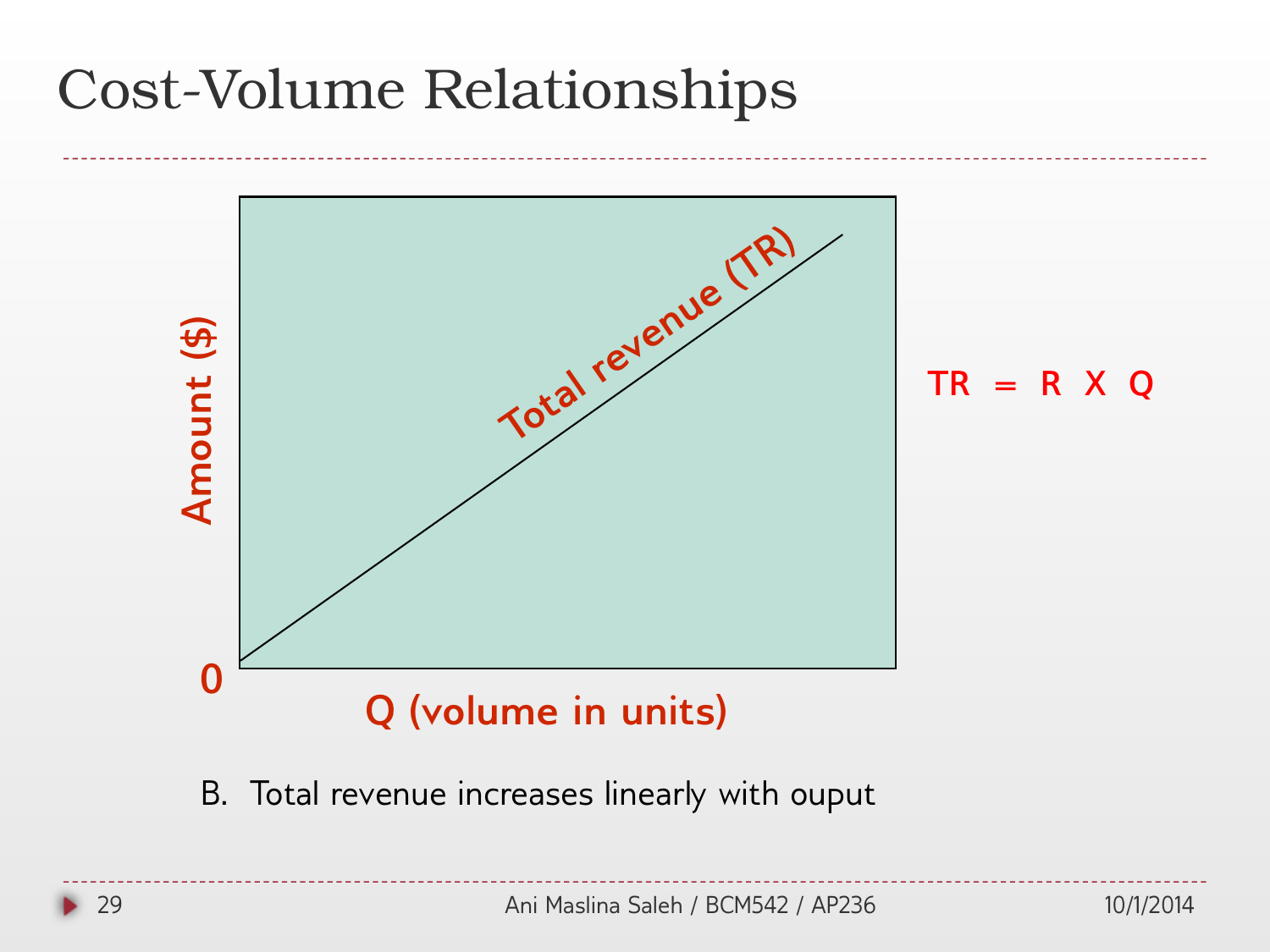

# Cost-Volume Relationships

Total revenue (TR)
Amount ($)

0
Q (volume in units)
TR  =  R  X  Q
B.  Total revenue increases linearly with ouput
29
Ani Maslina Saleh / BCM542 / AP236
10/1/2014